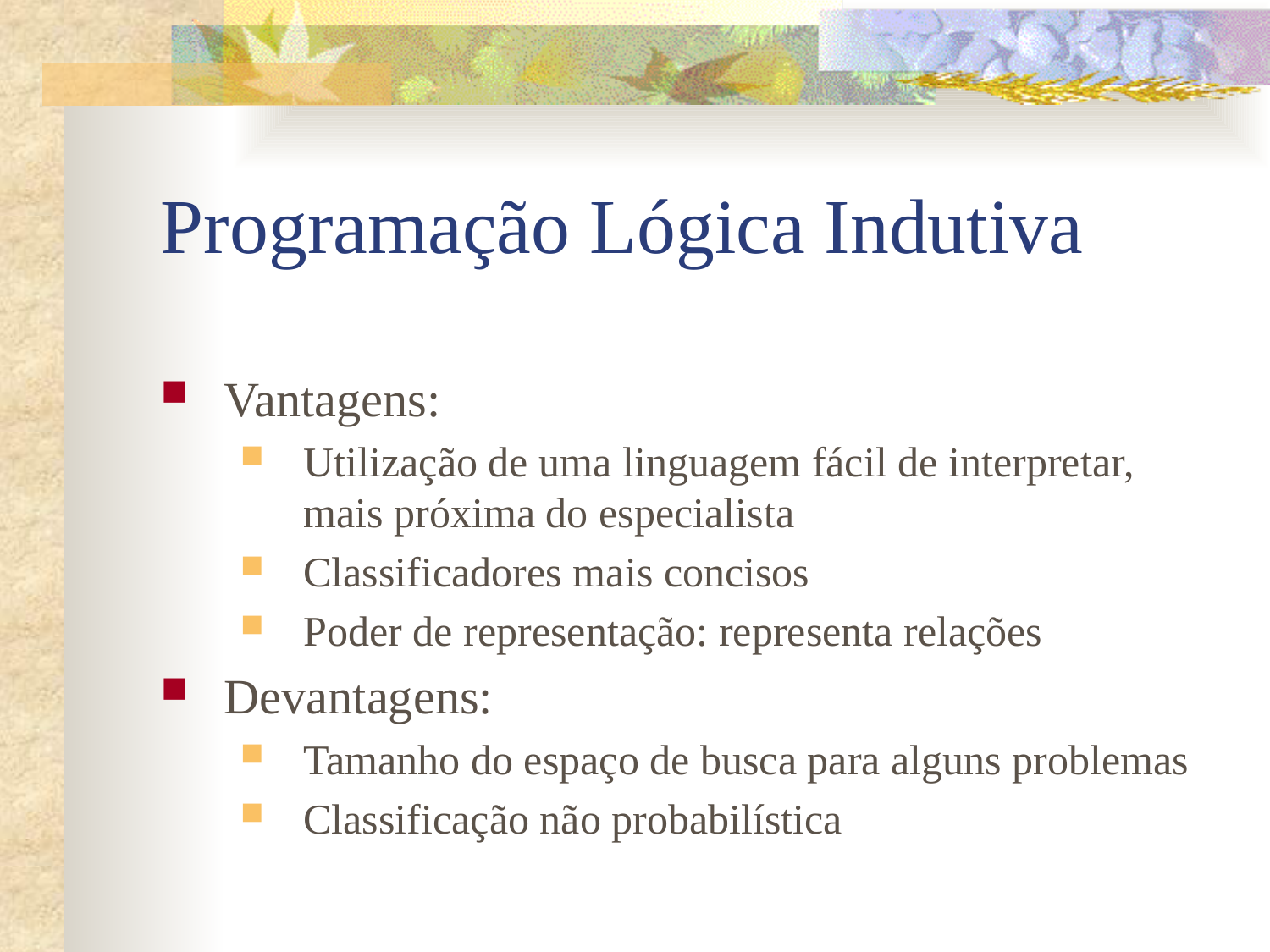

# Programação Lógica Indutiva

Vantagens:
Utilização de uma linguagem fácil de interpretar, mais próxima do especialista
Classificadores mais concisos
Poder de representação: representa relações
Devantagens:
Tamanho do espaço de busca para alguns problemas
Classificação não probabilística